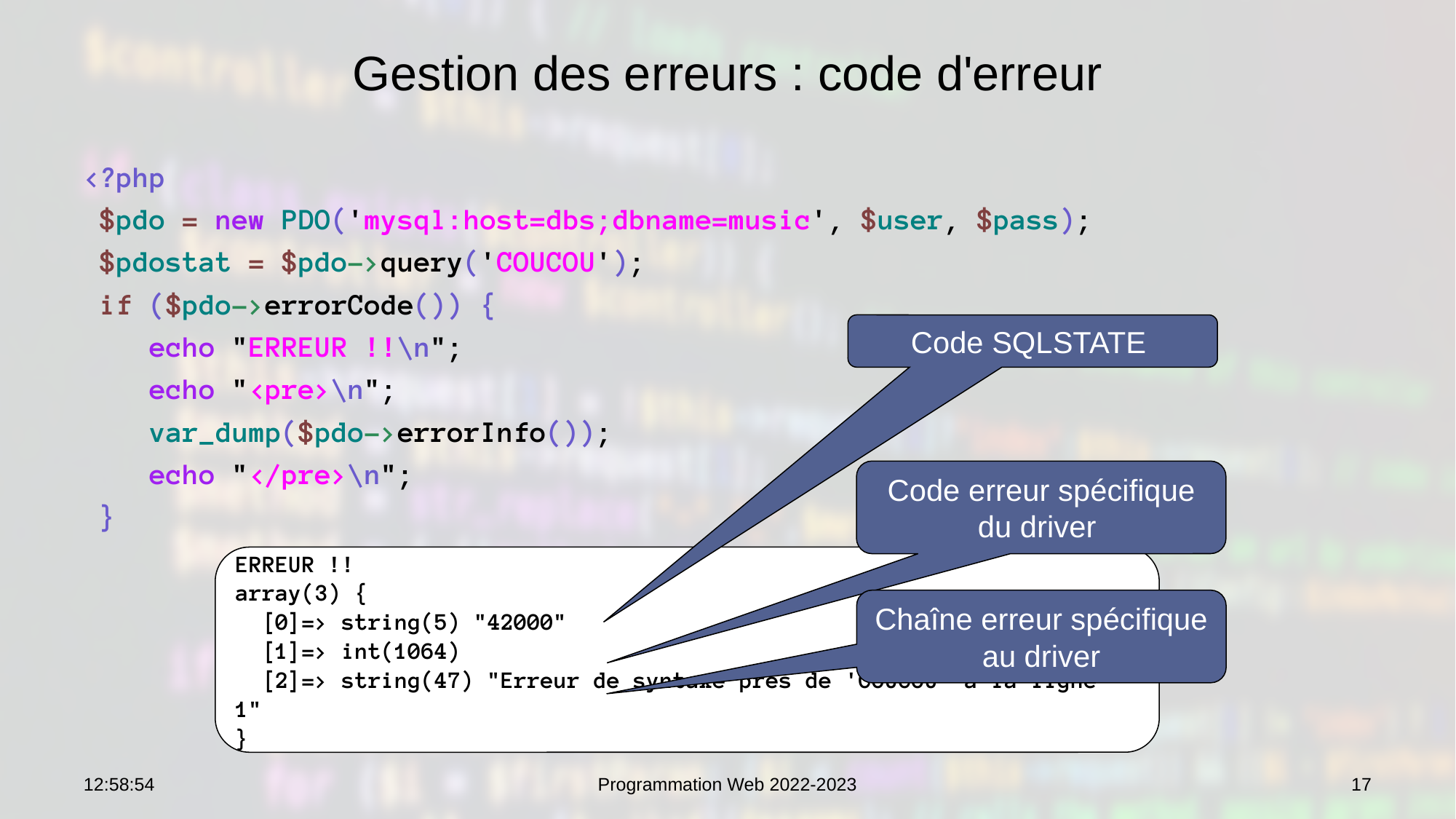

# Gestion des erreurs : code d'erreur
<?php
 $pdo = new PDO('mysql:host=dbs;dbname=music', $user, $pass);
 $pdostat = $pdo->query('COUCOU');
 if ($pdo->errorCode()) {
    echo "ERREUR !!\n";
    echo "<pre>\n";
    var_dump($pdo->errorInfo());
    echo "</pre>\n";
 }
Code SQLSTATE
Code erreur spécifique du driver
ERREUR !!
array(3) {
  [0]=> string(5) "42000"
  [1]=> int(1064)
  [2]=> string(47) "Erreur de syntaxe près de 'COUCOU' à la ligne 1"
}
Chaîne erreur spécifique au driver
12:58:54
Programmation Web 2022-2023
17